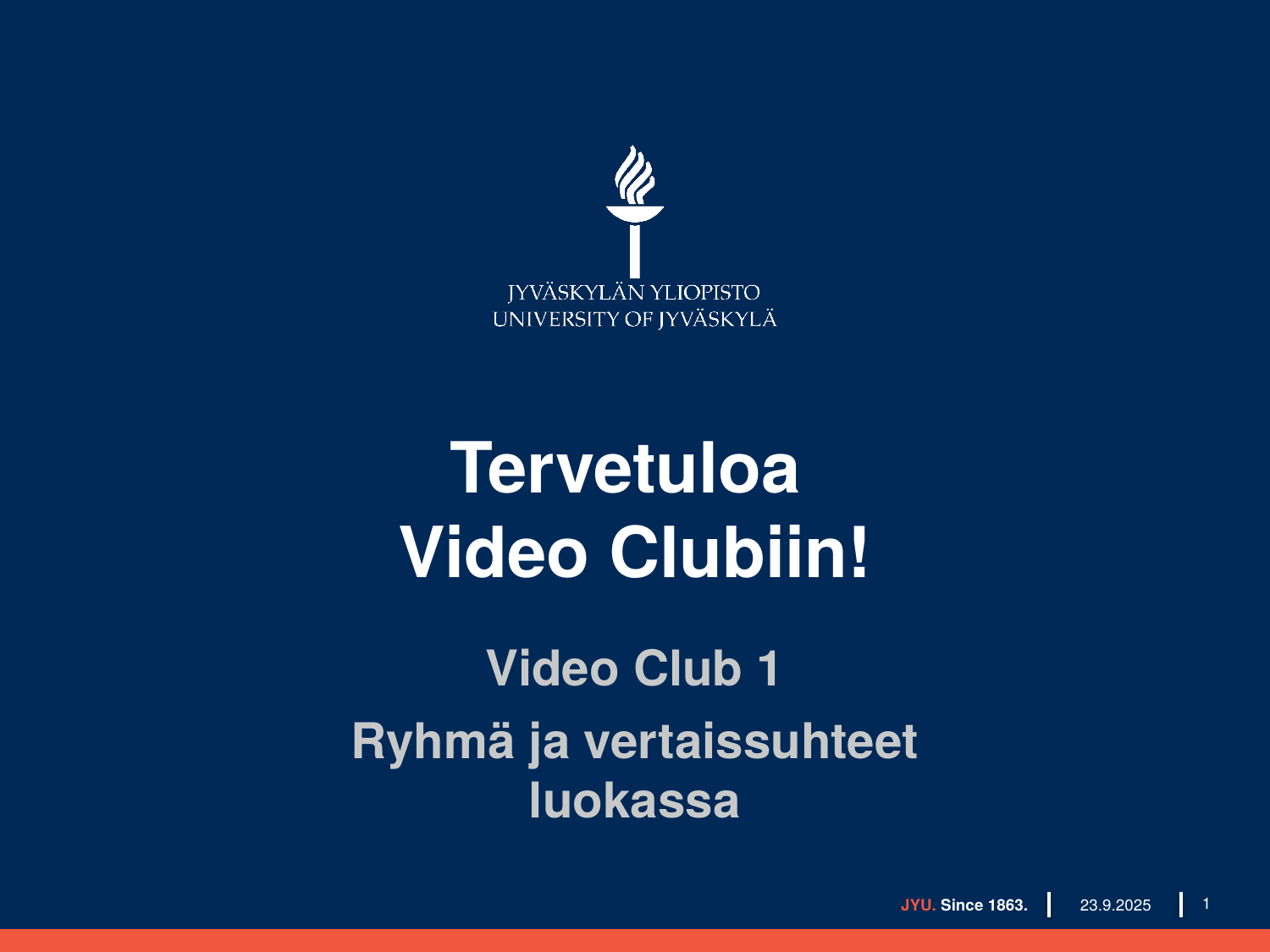

# Tervetuloa Video Clubiin!
Video Club 1
Ryhmä ja vertaissuhteet luokassa
23.9.2025
JYU. Since 1863.
1